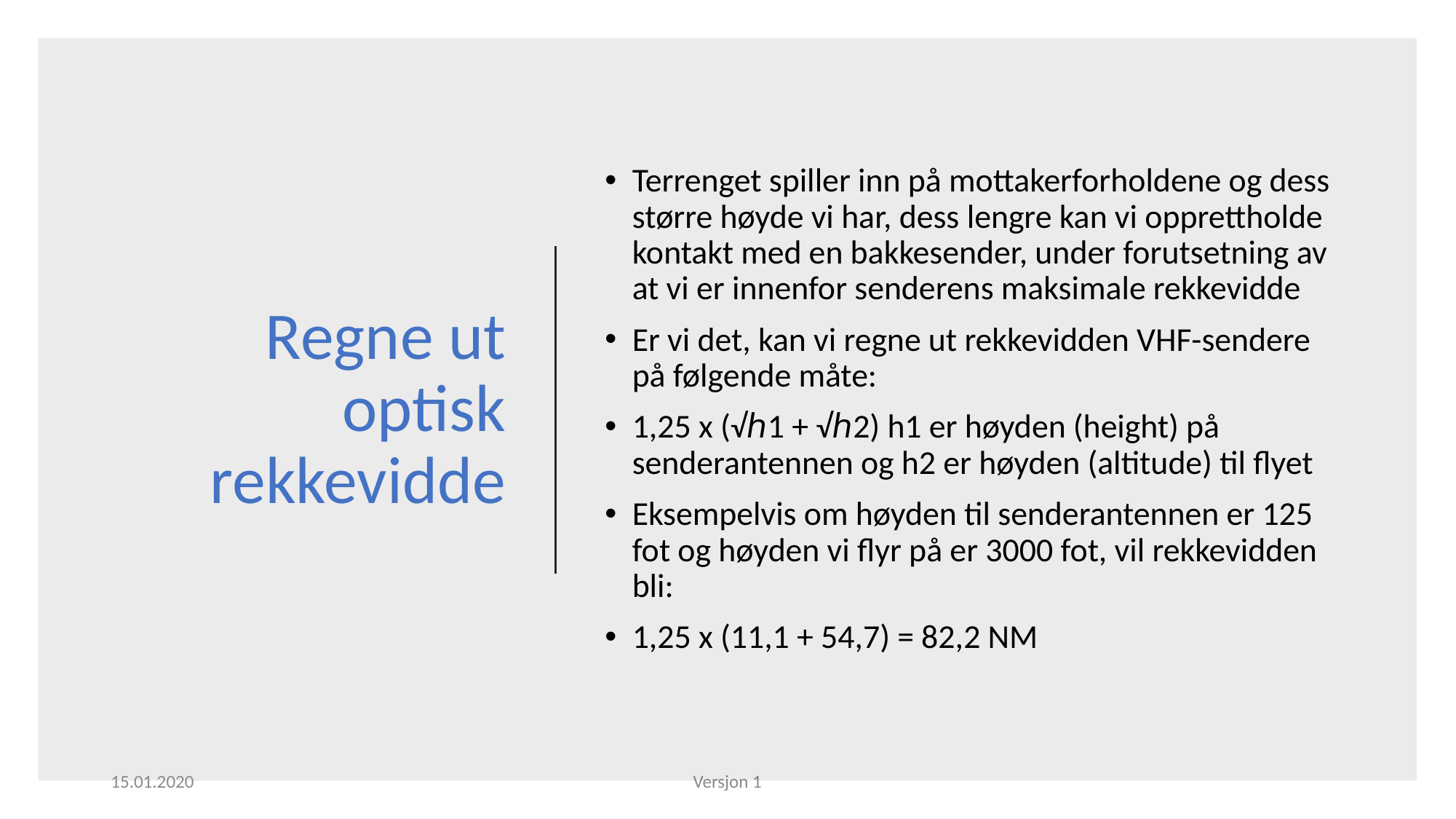

# Regne ut optisk rekkevidde
Terrenget spiller inn på mottakerforholdene og dess større høyde vi har, dess lengre kan vi opprettholde kontakt med en bakkesender, under forutsetning av at vi er innenfor senderens maksimale rekkevidde
Er vi det, kan vi regne ut rekkevidden VHF-sendere på følgende måte:
1,25 x (√ℎ1 + √ℎ2) h1 er høyden (height) på senderantennen og h2 er høyden (altitude) til flyet
Eksempelvis om høyden til senderantennen er 125 fot og høyden vi flyr på er 3000 fot, vil rekkevidden bli:
1,25 x (11,1 + 54,7) = 82,2 NM
15.01.2020
Versjon 1